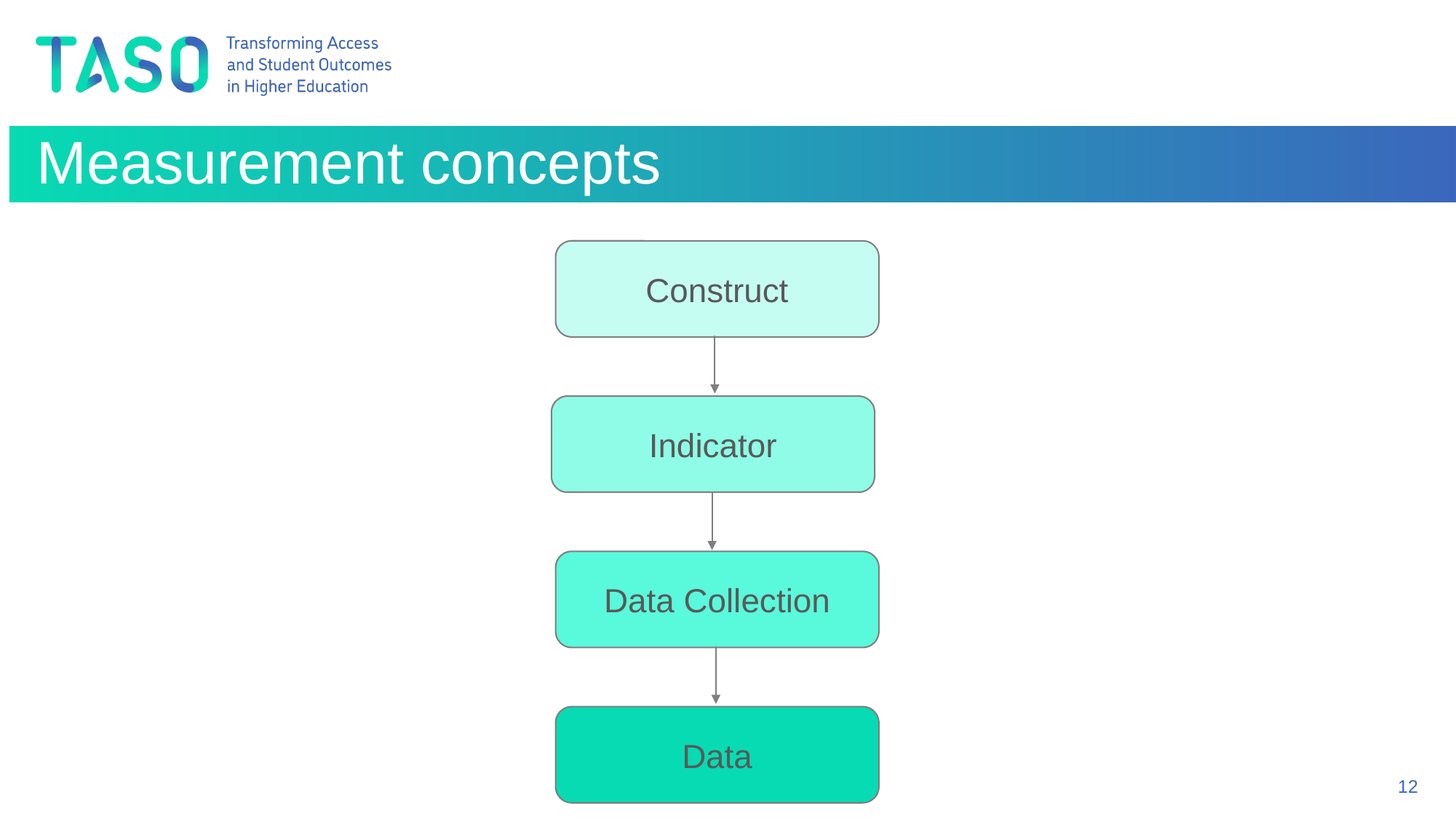

Measurement concepts
#
Construct
Indicator
Data Collection
Data
12